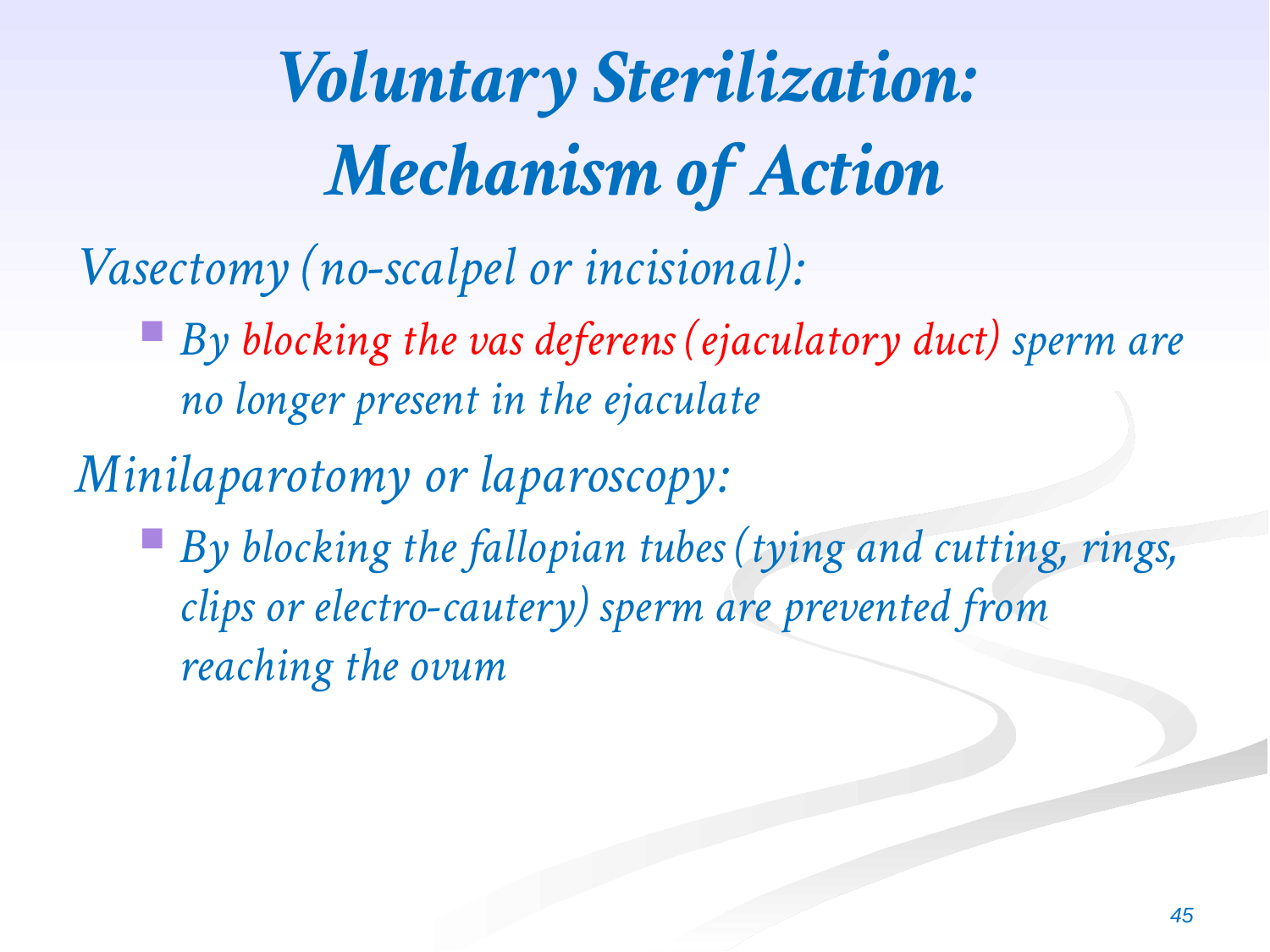

# Voluntary Sterilization: Mechanism of Action
Vasectomy (no-scalpel or incisional):
By blocking the vas deferens (ejaculatory duct) sperm are no longer present in the ejaculate
Minilaparotomy or laparoscopy:
By blocking the fallopian tubes (tying and cutting, rings, clips or electro-cautery) sperm are prevented from reaching the ovum
45